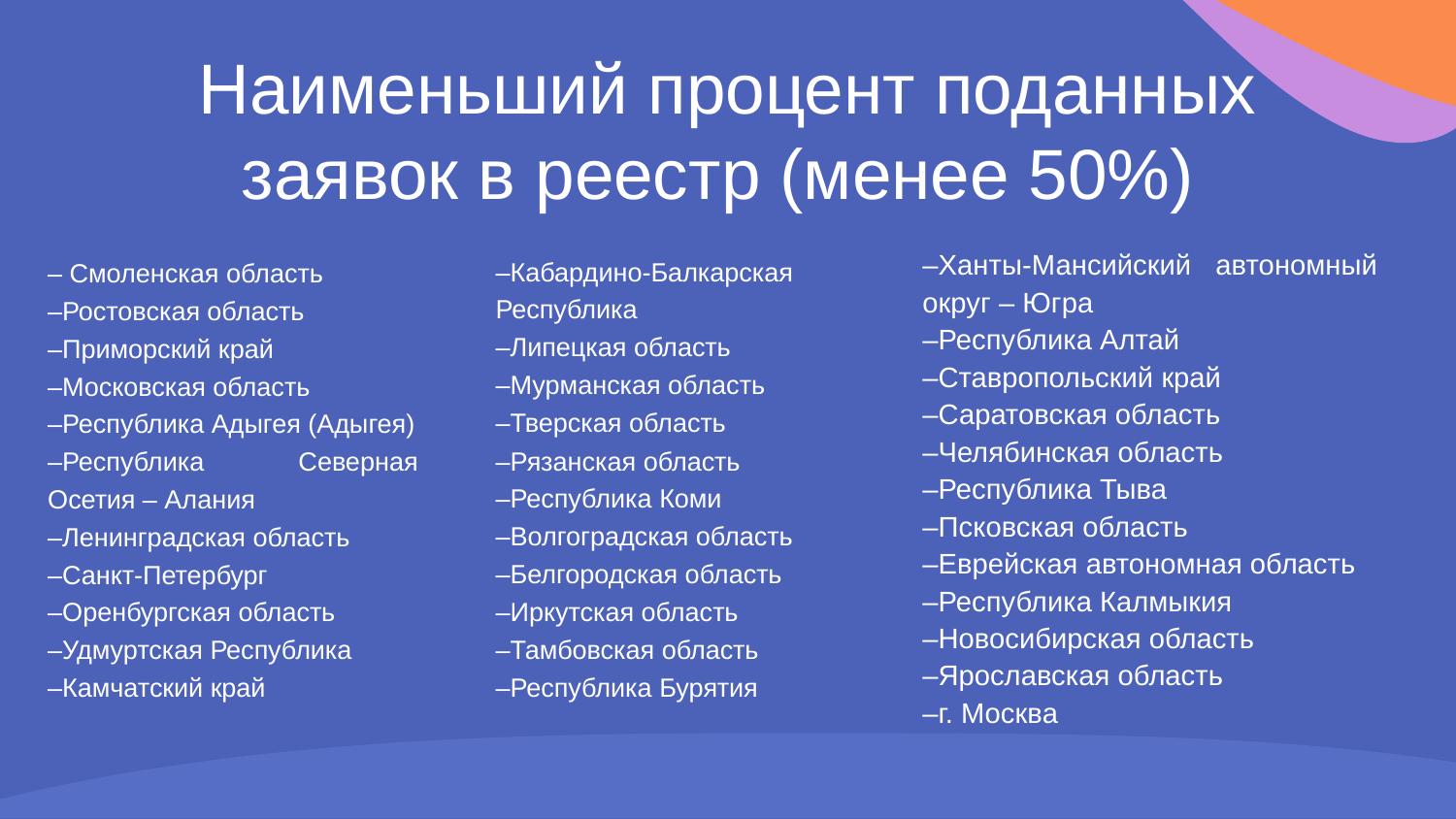

# Наименьший процент поданных заявок в реестр (менее 50%)
– Смоленская область
–Ростовская область
–Приморский край
–Московская область
–Республика Адыгея (Адыгея)
–Республика Северная Осетия – Алания
–Ленинградская область
–Санкт-Петербург
–Оренбургская область
–Удмуртская Республика
–Камчатский край
–Ханты-Мансийский автономный округ – Югра
–Республика Алтай
–Ставропольский край
–Саратовская область
–Челябинская область
–Республика Тыва
–Псковская область
–Еврейская автономная область
–Республика Калмыкия
–Новосибирская область
–Ярославская область
–г. Москва
–Кабардино-Балкарская Республика
–Липецкая область
–Мурманская область
–Тверская область
–Рязанская область
–Республика Коми
–Волгоградская область
–Белгородская область
–Иркутская область
–Тамбовская область
–Республика Бурятия